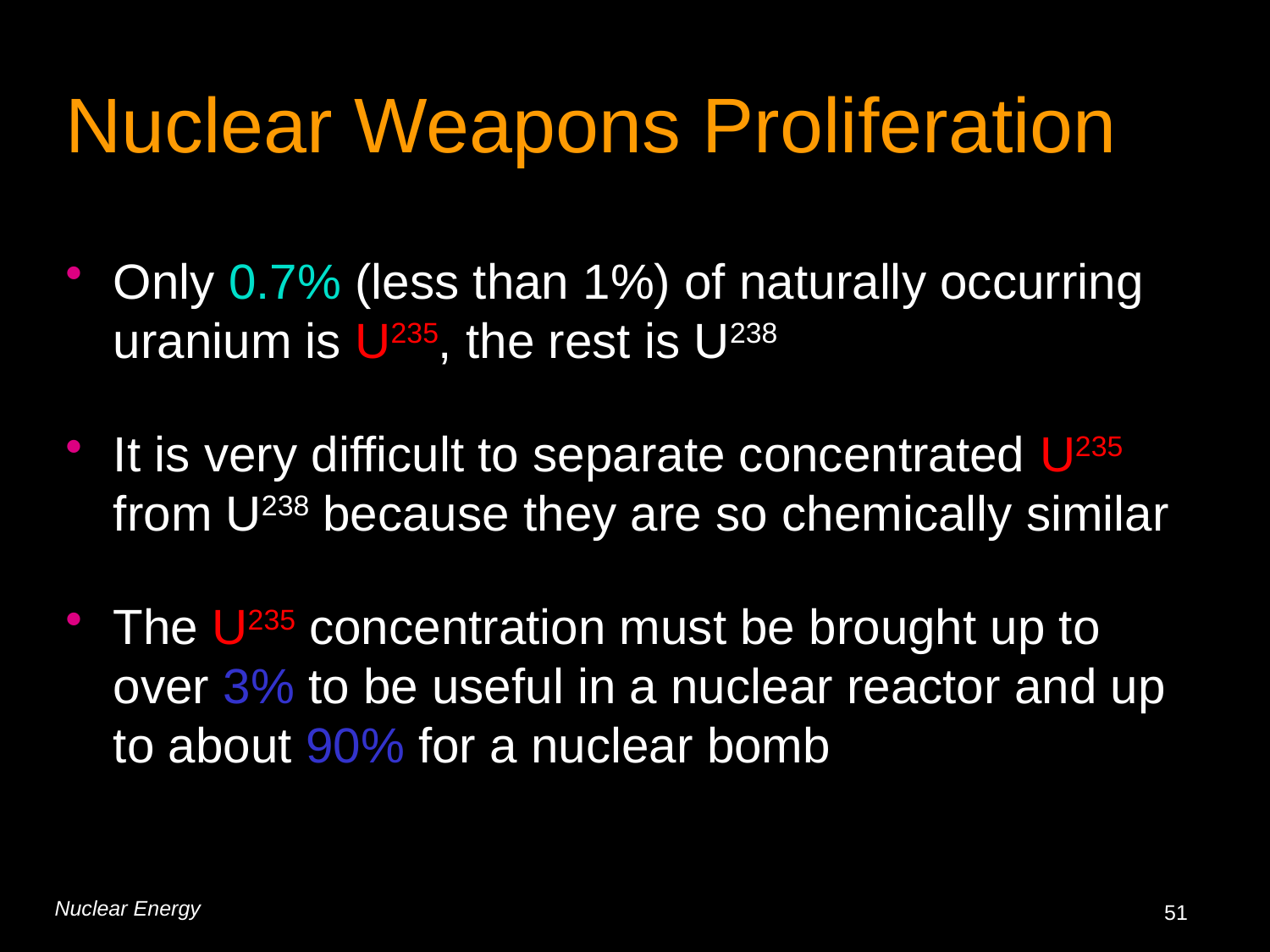

# Nuclear Weapons Proliferation
Only 0.7% (less than 1%) of naturally occurring uranium is U235, the rest is U238

It is very difficult to separate concentrated U235 from U238 because they are so chemically similar

The U235 concentration must be brought up to over 3% to be useful in a nuclear reactor and up to about 90% for a nuclear bomb